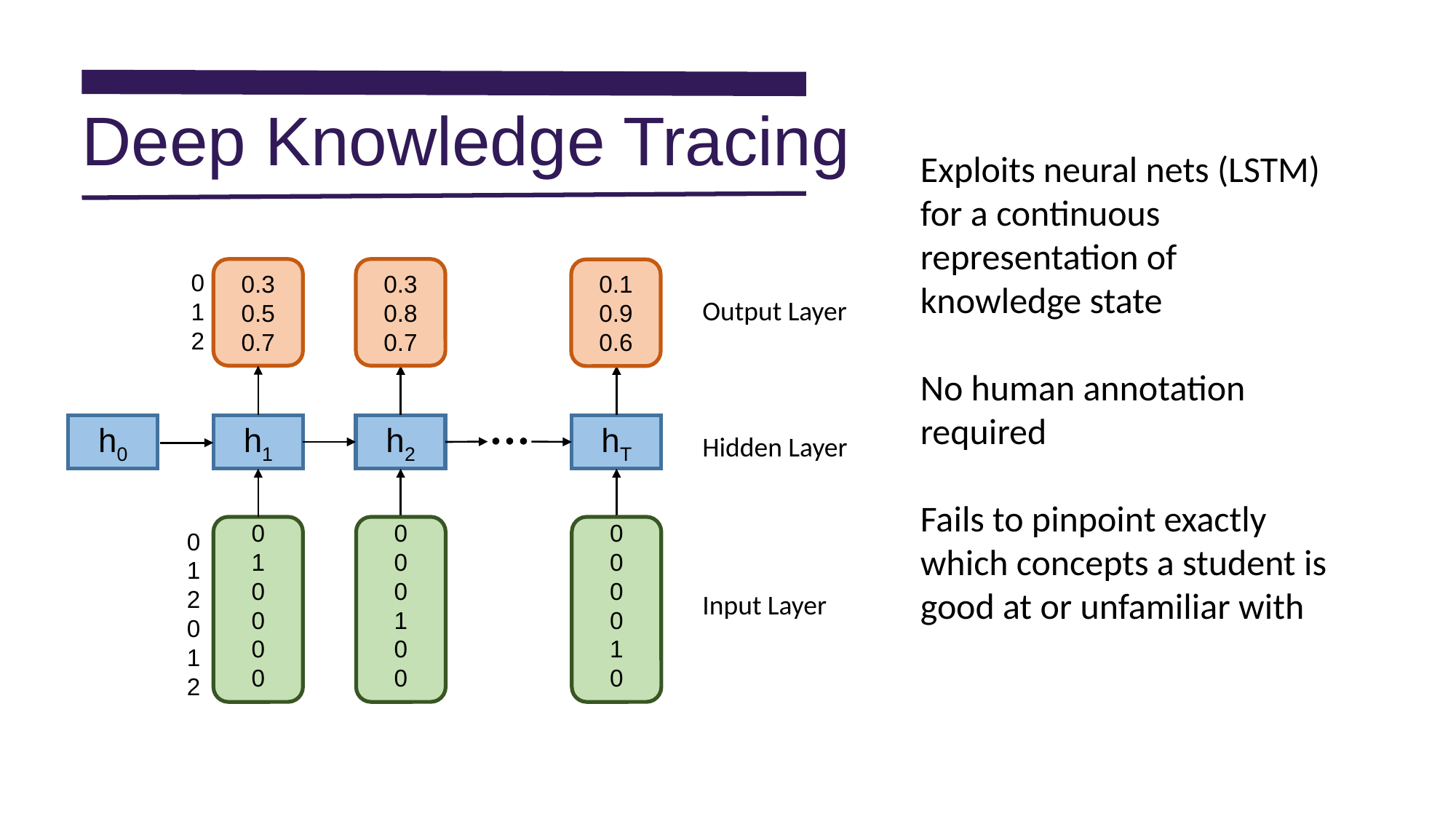

Deep Knowledge Tracing
Exploits neural nets (LSTM) for a continuous representation of knowledge state

No human annotation required

Fails to pinpoint exactly which concepts a student is good at or unfamiliar with

0.3
0.5
0.7
0.3
0.8
0.7
0.1
0.9
0.6
0
1
2
h0
h1
h2
hT

0
1
0
0
0
0

0
0
0
1
0
0

0
0
0
0
1
0

0
1
2
0
1
2
Output Layer
Hidden Layer
Input Layer